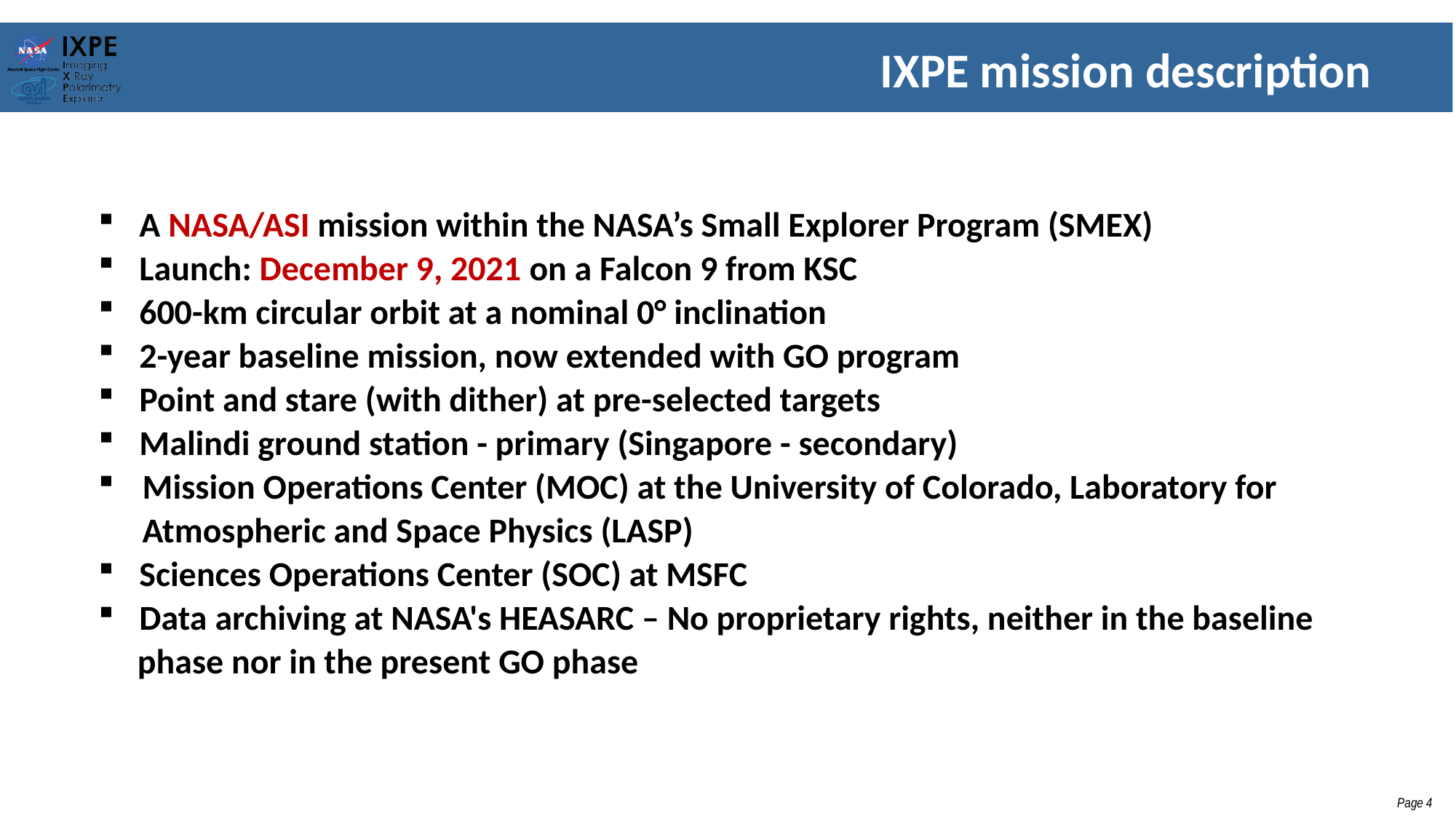

# IXPE mission description
A NASA/ASI mission within the NASA’s Small Explorer Program (SMEX)
Launch: December 9, 2021 on a Falcon 9 from KSC
600-km circular orbit at a nominal 0° inclination
2-year baseline mission, now extended with GO program
Point and stare (with dither) at pre-selected targets
Malindi ground station - primary (Singapore - secondary)
Mission Operations Center (MOC) at the University of Colorado, Laboratory for Atmospheric and Space Physics (LASP)
Sciences Operations Center (SOC) at MSFC
Data archiving at NASA's HEASARC – No proprietary rights, neither in the baseline
     phase nor in the present GO phase